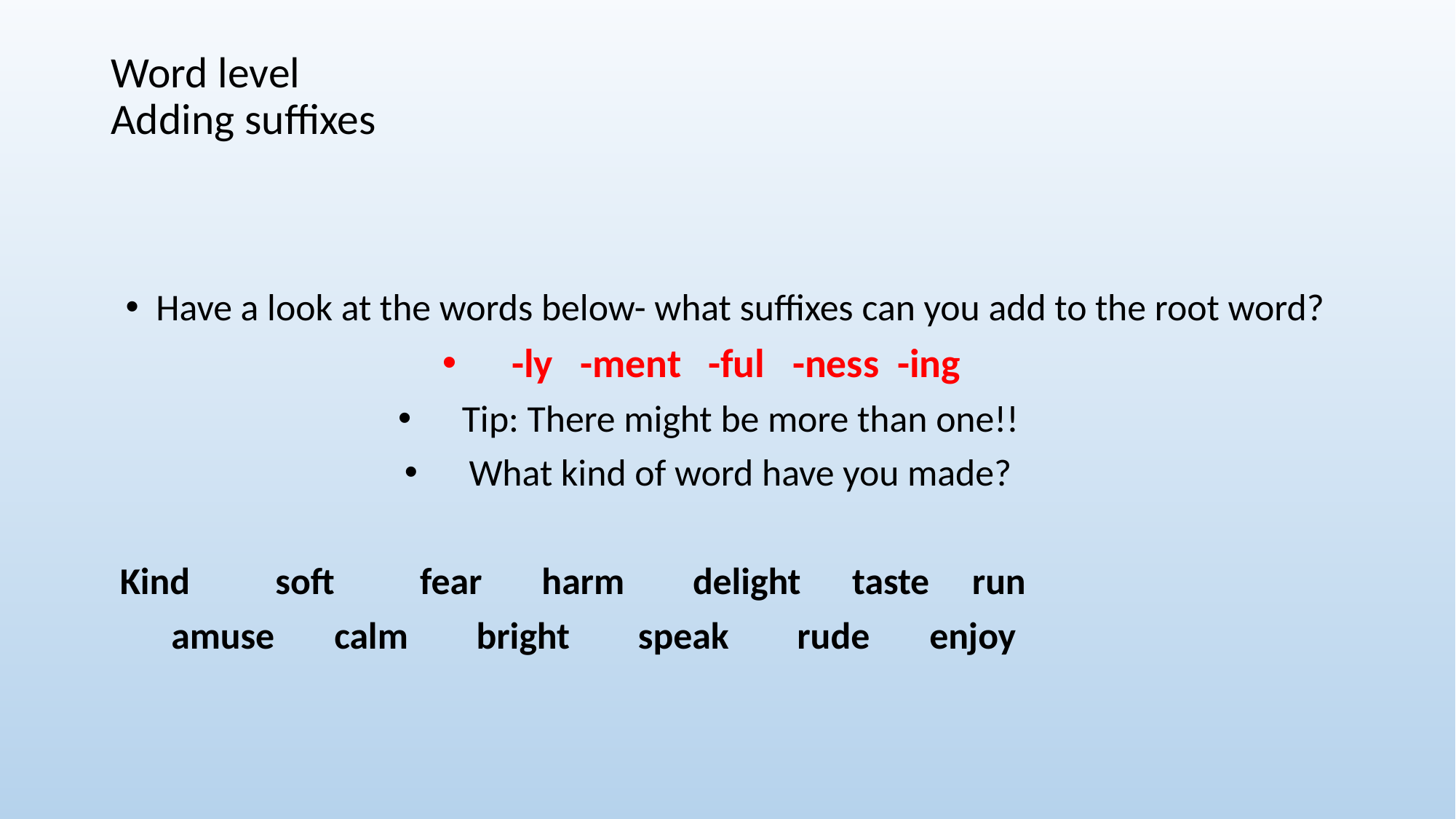

# Word level Adding suffixes
Have a look at the words below- what suffixes can you add to the root word?
-ly   -ment   -ful   -ness  -ing
Tip: There might be more than one!!
What kind of word have you made?

Kind          soft          fear       harm        delight      taste     run
      amuse       calm        bright        speak        rude       enjoy